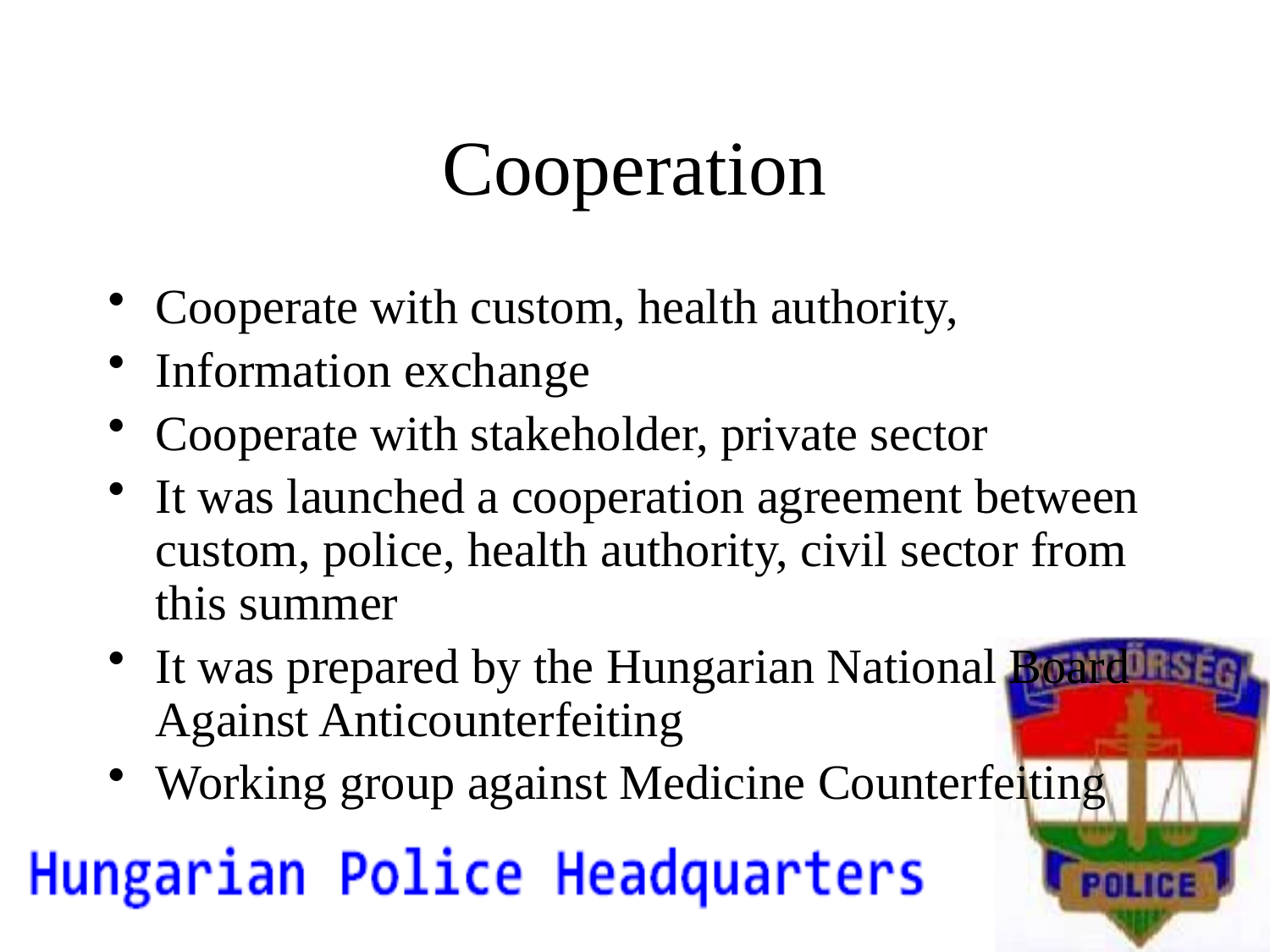

# Cooperation
Cooperate with custom, health authority,
Information exchange
Cooperate with stakeholder, private sector
It was launched a cooperation agreement between custom, police, health authority, civil sector from this summer
It was prepared by the Hungarian National Board Against Anticounterfeiting
Working group against Medicine Counterfeiting